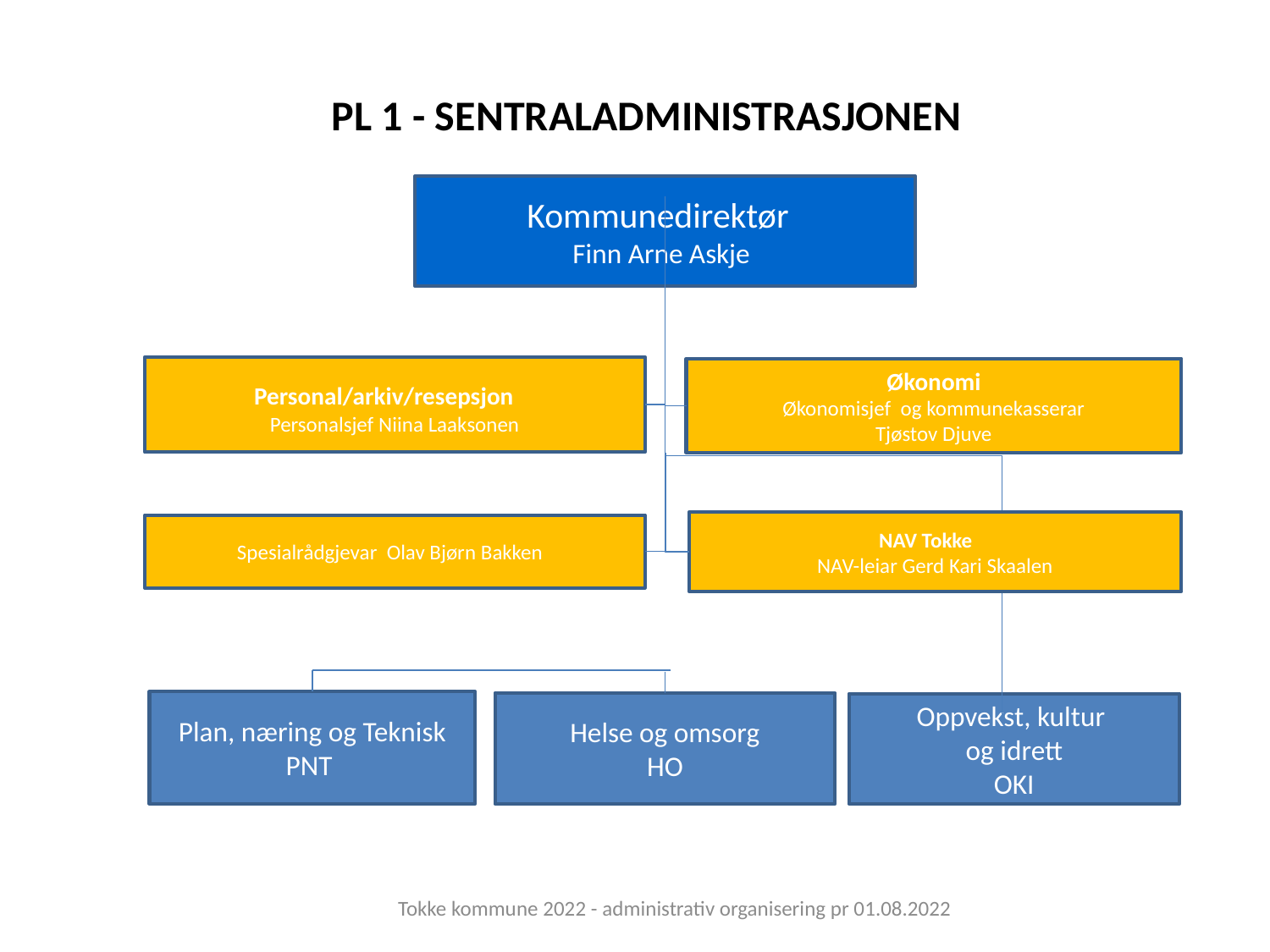

PL 1 - SENTRALADMINISTRASJONEN
  Kommunedirektør
 Finn Arne Askje
 Personal/arkiv/resepsjon
Personalsjef Niina Laaksonen

Økonomi
Økonomisjef  og kommunekasserar
Tjøstov Djuve

NAV Tokke
NAV-leiar Gerd Kari Skaalen
Spesialrådgjevar  Olav Bjørn Bakken
Plan, næring og Teknisk PNT
Helse og omsorg
HO
Oppvekst, kultur
og idrett
OKI
Tokke kommune 2022 - administrativ organisering pr 01.08.2022